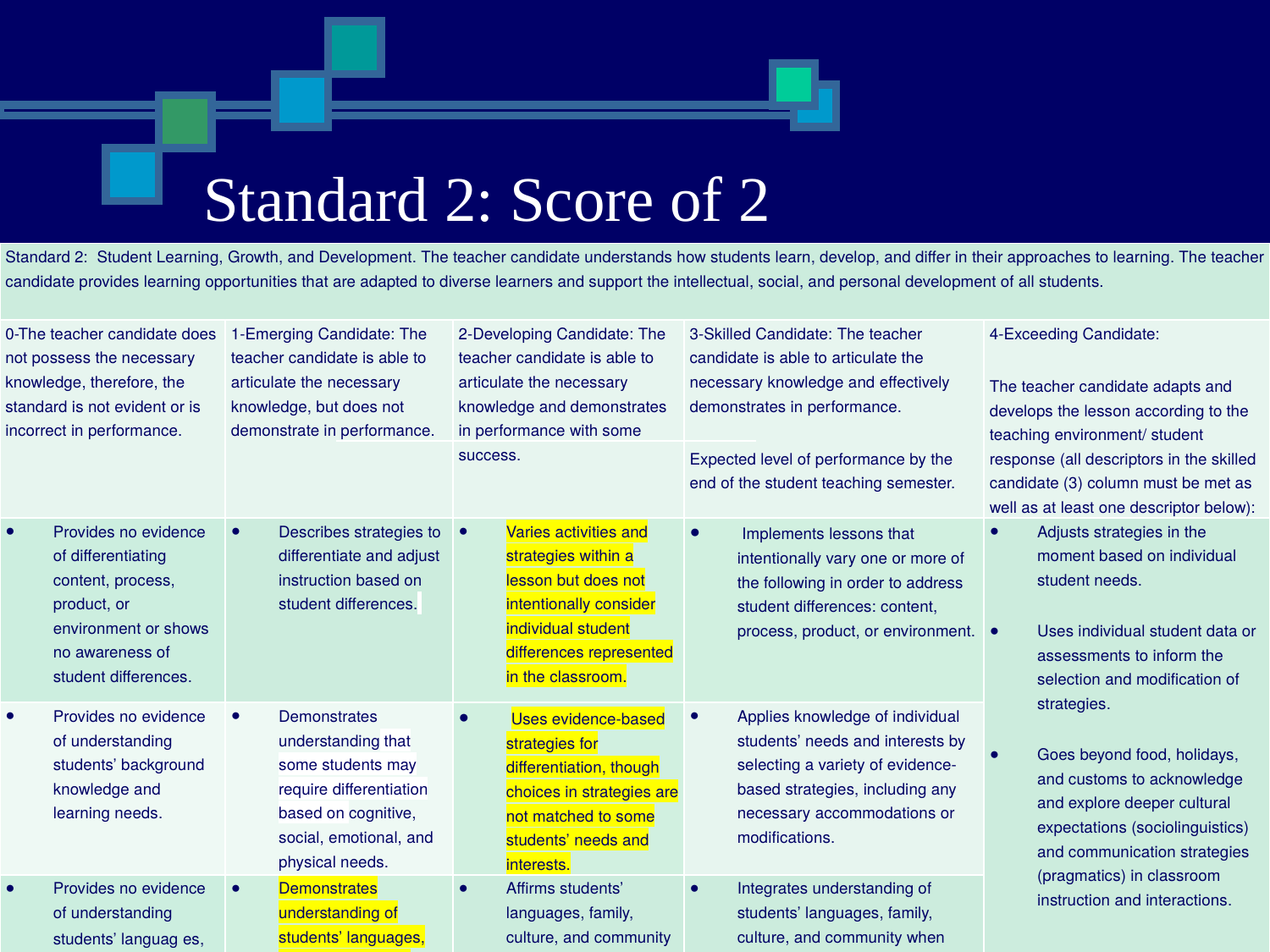

Standard 2: Score of 2
| Standard 2:  Student Learning, Growth, and Development. The teacher candidate understands how students learn, develop, and differ in their approaches to learning. The teacher candidate provides learning opportunities that are adapted to diverse learners and support the intellectual, social, and personal development of all students. |  |  |  |  |
| --- | --- | --- | --- | --- |
| 0-The teacher candidate does not possess the necessary knowledge, therefore, the standard is not evident or is incorrect in performance. | 1-Emerging Candidate: The teacher candidate is able to articulate the necessary knowledge, but does not demonstrate in performance. | 2-Developing Candidate: The teacher candidate is able to articulate the necessary knowledge and demonstrates in performance with some success. | 3-Skilled Candidate: The teacher candidate is able to articulate the necessary knowledge and effectively demonstrates in performance.   Expected level of performance by the end of the student teaching semester. | 4-Exceeding Candidate:   The teacher candidate adapts and develops the lesson according to the teaching environment/ student response (all descriptors in the skilled candidate (3) column must be met as well as at least one descriptor below): |
| Provides no evidence of differentiating content, process, product, or environment or shows no awareness of student differences. | Describes strategies to differentiate and adjust instruction based on student differences. | Varies activities and strategies within a lesson but does not intentionally consider individual student differences represented in the classroom. | Implements lessons that intentionally vary one or more of the following in order to address student differences: content, process, product, or environment. | Adjusts strategies in the moment based on individual student needs.   Uses individual student data or assessments to inform the selection and modification of strategies.   Goes beyond food, holidays, and customs to acknowledge and explore deeper cultural expectations (sociolinguistics) and communication strategies (pragmatics) in classroom instruction and interactions. |
| Provides no evidence of understanding students’ background knowledge and learning needs. | Demonstrates understanding that some students may require differentiation based on cognitive, social, emotional, and physical needs. | Uses evidence-based strategies for differentiation, though choices in strategies are not matched to some students’ needs and interests. | Applies knowledge of individual students’ needs and interests by selecting a variety of evidence-based strategies, including any necessary accommodations or modifications. |  |
| Provides no evidence of understanding students’ languag es, family, culture, and community needs. | Demonstrates understanding of students’ languages, family, culture, and community in planning. | Affirms students’ languages, family, culture, and community during learning opportunities. | Integrates understanding of students’ languages, family, culture, and community when selecting, creating, and facilitating learning opportunities. |  |